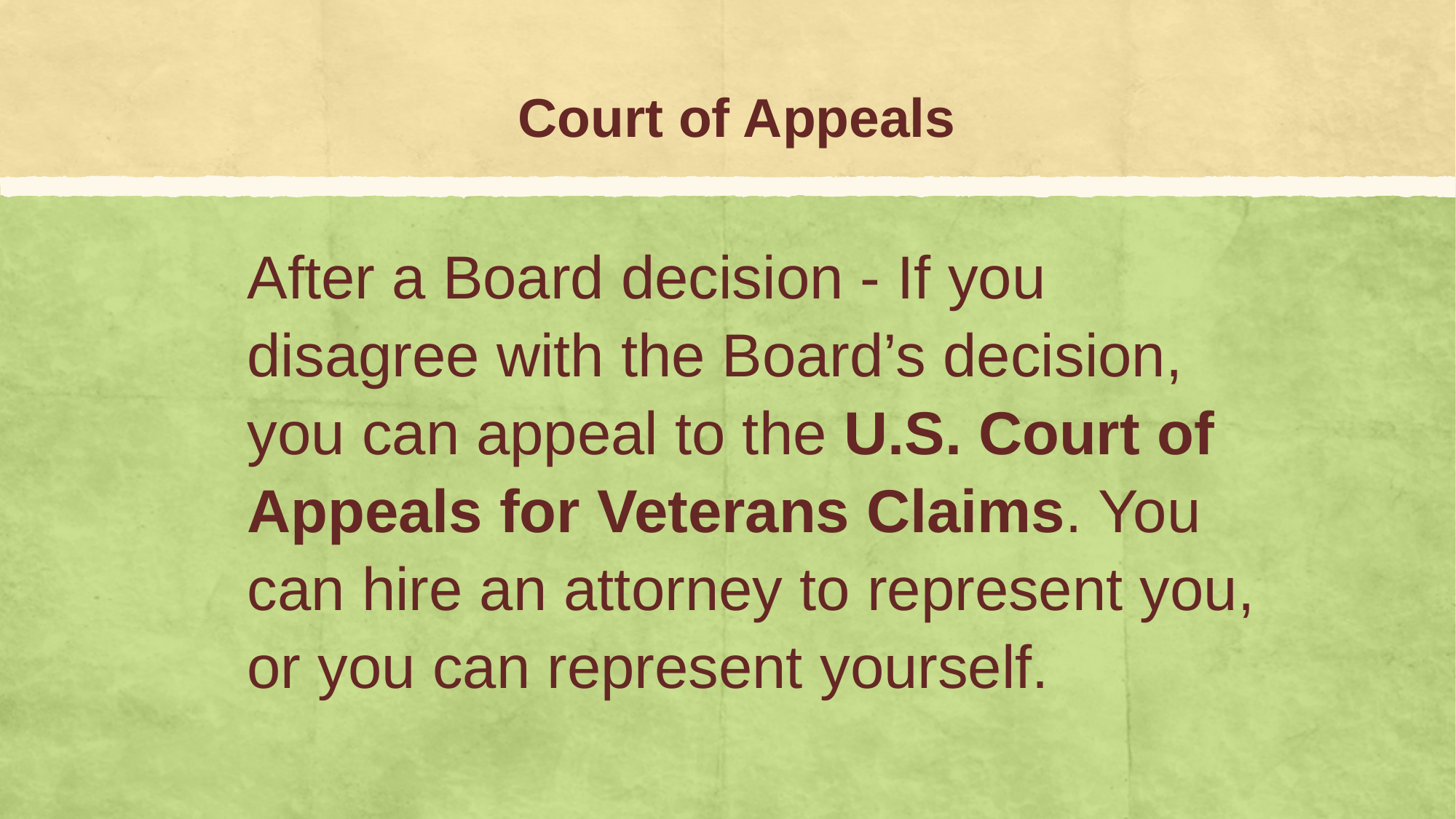

# Court of Appeals
After a Board decision - If you disagree with the Board’s decision, you can appeal to the U.S. Court of Appeals for Veterans Claims. You can hire an attorney to represent you, or you can represent yourself.